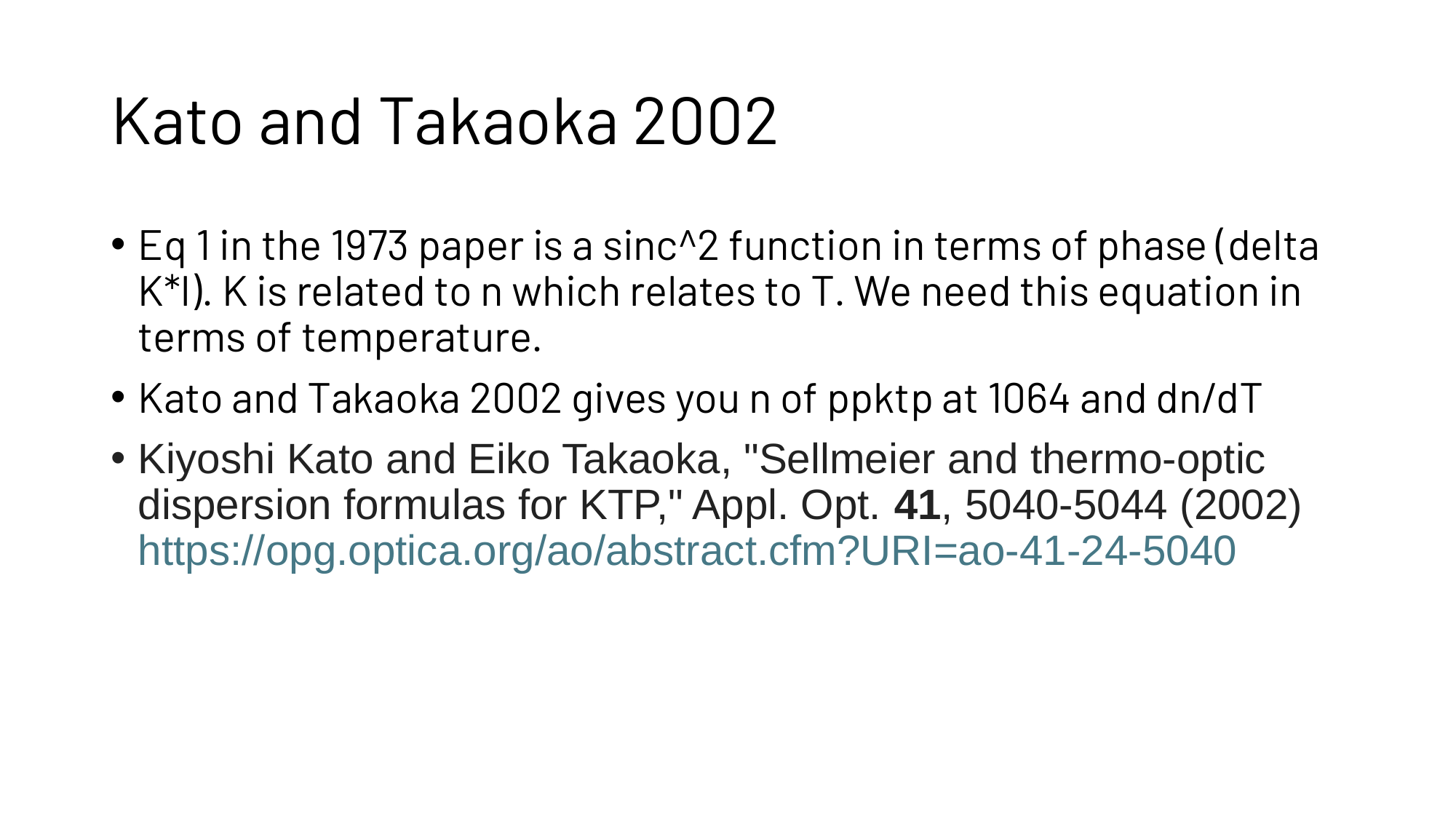

# Kato and Takaoka 2002
Eq 1 in the 1973 paper is a sinc^2 function in terms of phase (delta K*l). K is related to n which relates to T. We need this equation in terms of temperature.
Kato and Takaoka 2002 gives you n of ppktp at 1064 and dn/dT
Kiyoshi Kato and Eiko Takaoka, "Sellmeier and thermo-optic dispersion formulas for KTP," Appl. Opt. 41, 5040-5044 (2002) 
https://opg.optica.org/ao/abstract.cfm?URI=ao-41-24-5040